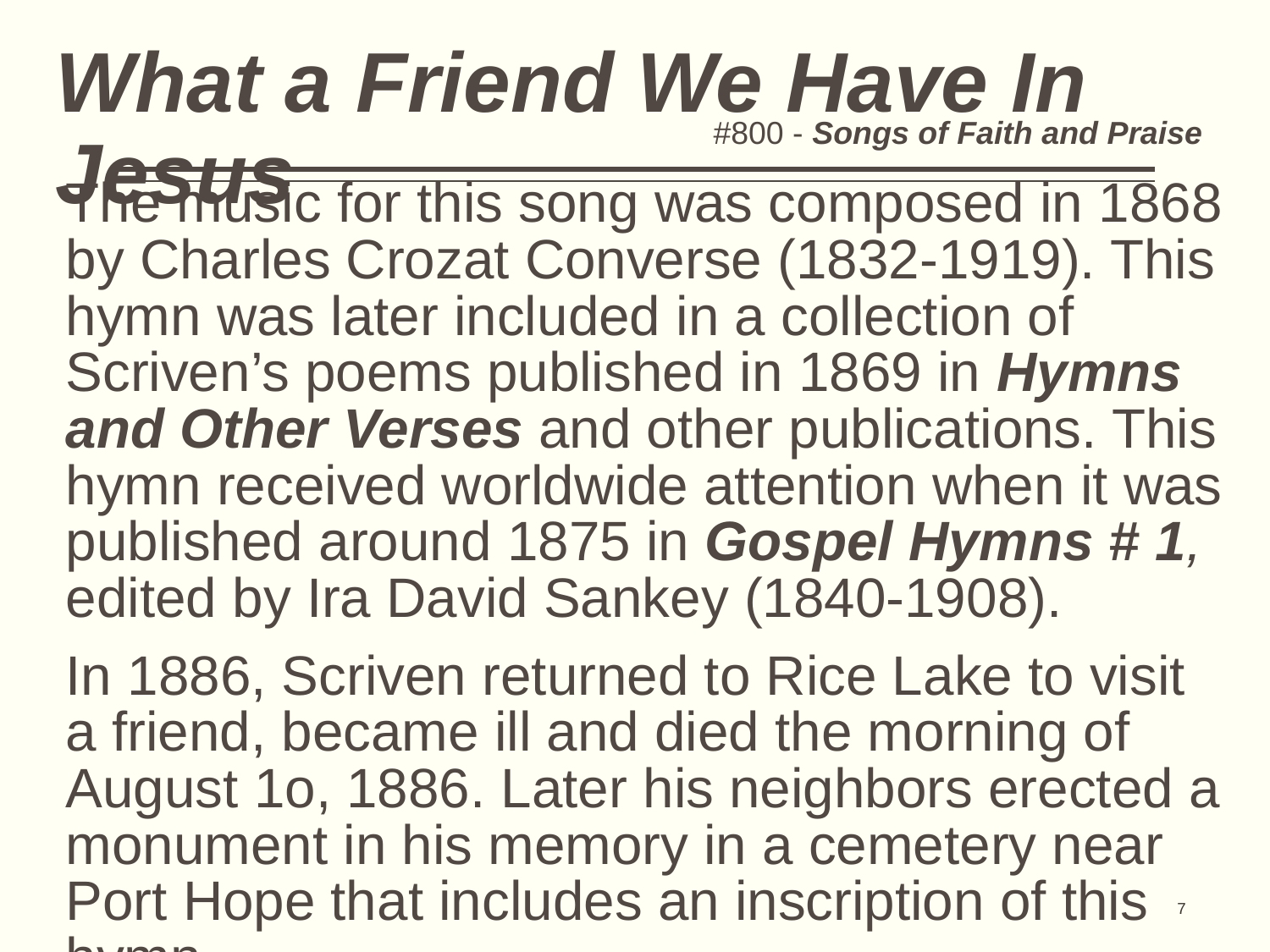

# What a Friend We Have In Jesus
#800 - Songs of Faith and Praise
The music for this song was composed in 1868 by Charles Crozat Converse (1832-1919). This hymn was later included in a collection of Scriven’s poems published in 1869 in Hymns and Other Verses and other publications. This hymn received worldwide attention when it was published around 1875 in Gospel Hymns # 1, edited by Ira David Sankey (1840-1908).
In 1886, Scriven returned to Rice Lake to visit a friend, became ill and died the morning of August 1o, 1886. Later his neighbors erected a monument in his memory in a cemetery near Port Hope that includes an inscription of this hymn.
7